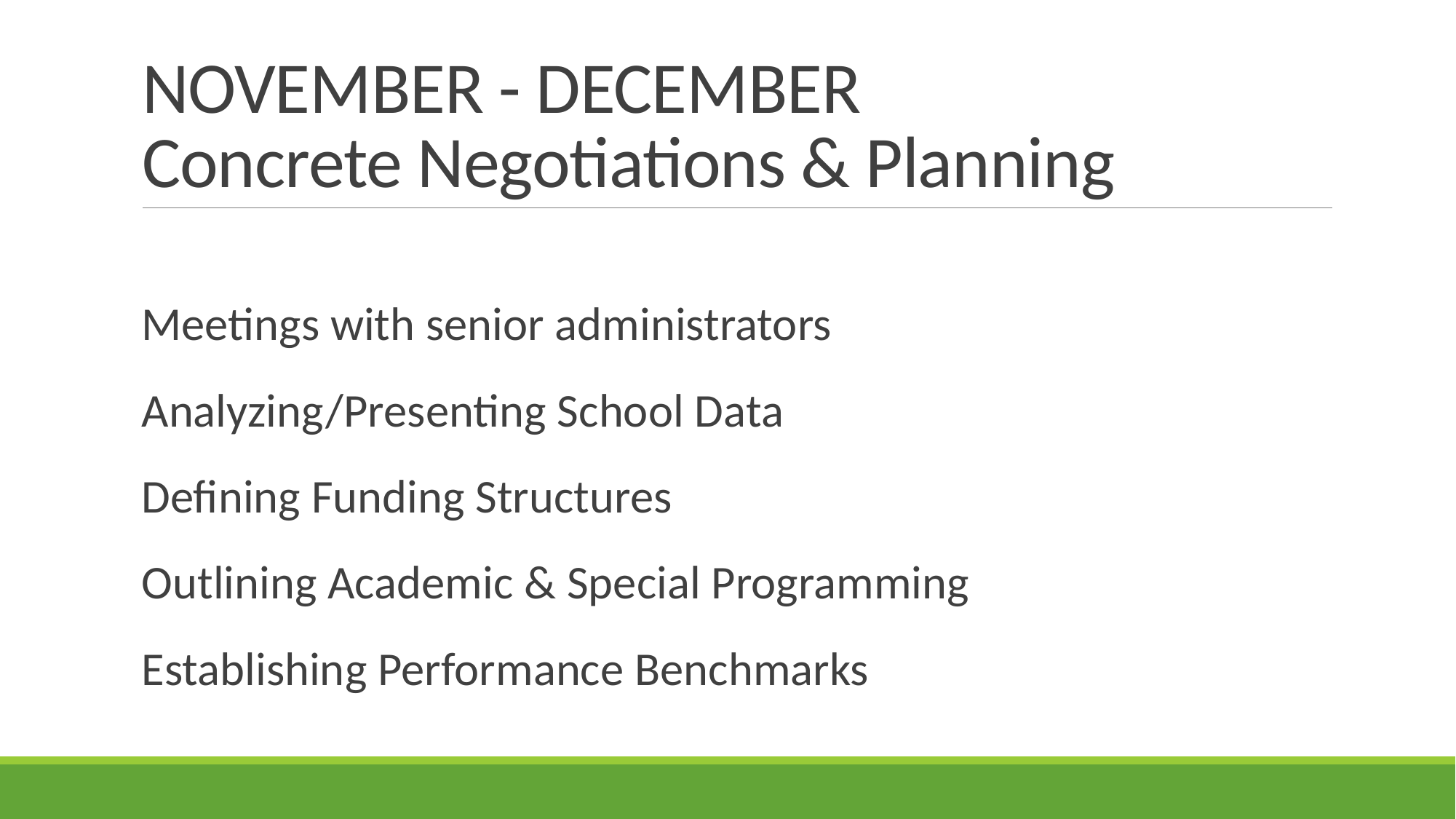

# NOVEMBER - DECEMBER Concrete Negotiations & Planning

Meetings with senior administrators
Analyzing/Presenting School Data
Defining Funding Structures
Outlining Academic & Special Programming
Establishing Performance Benchmarks